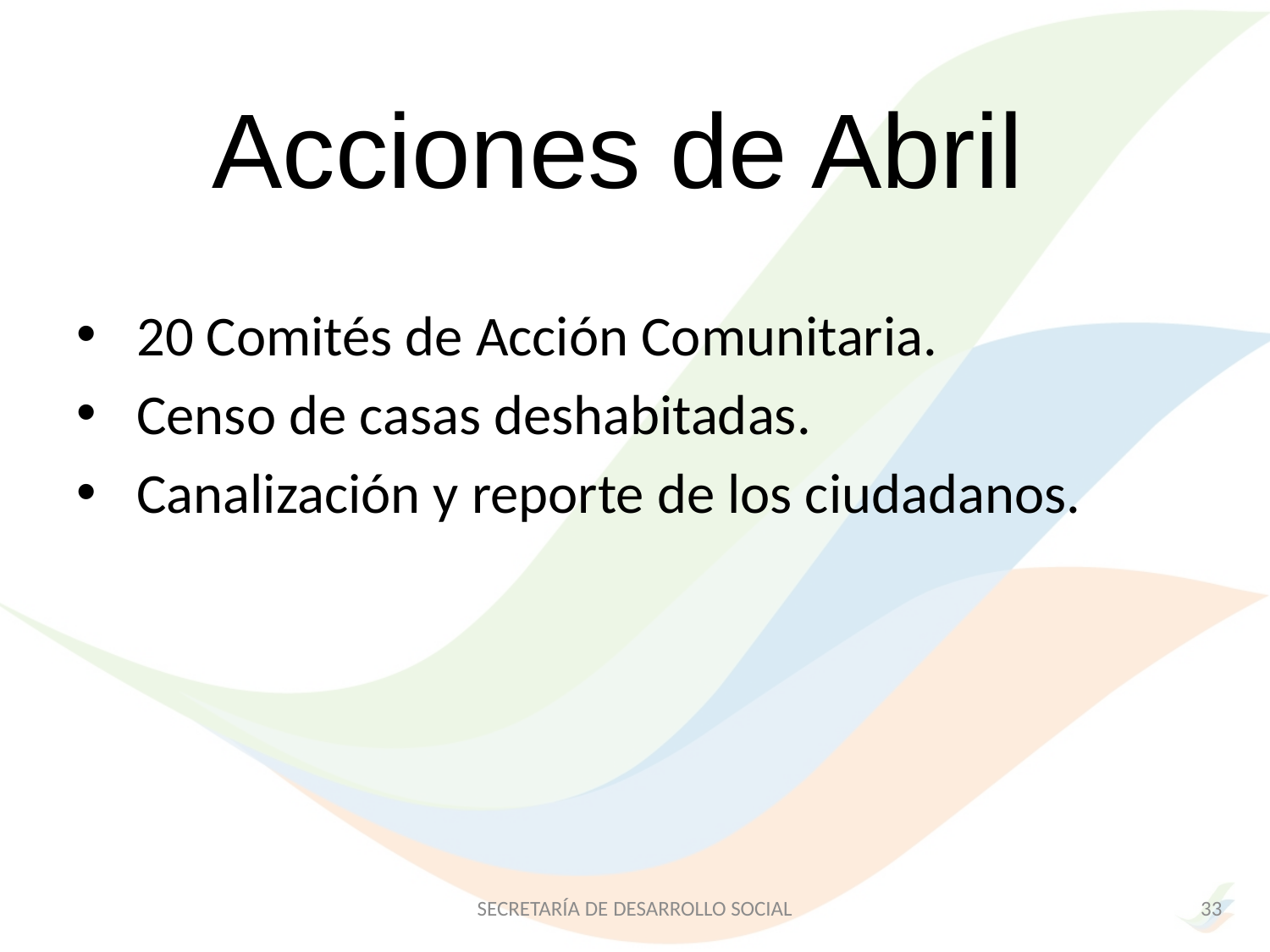

Acciones de Abril

 20 Comités de Acción Comunitaria.
 Censo de casas deshabitadas.
 Canalización y reporte de los ciudadanos.

SECRETARÍA DE DESARROLLO SOCIAL
33